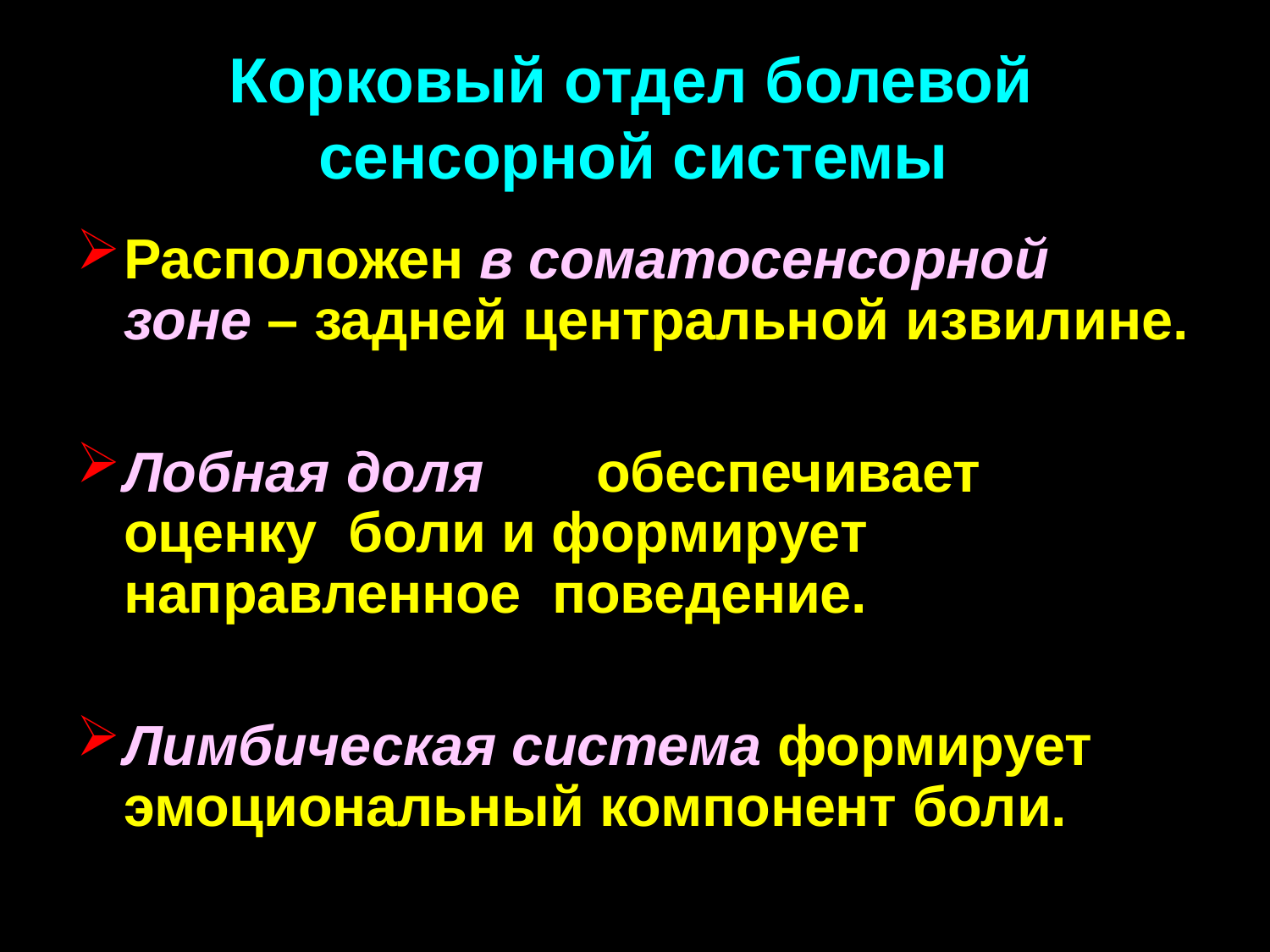

# Корковый отдел болевой  сенсорной системы
Расположен в соматосенсорной  зоне – задней центральной извилине.

Лобная доля	обеспечивает оценку  боли и формирует направленное  поведение.

Лимбическая система формирует  эмоциональный компонент боли.